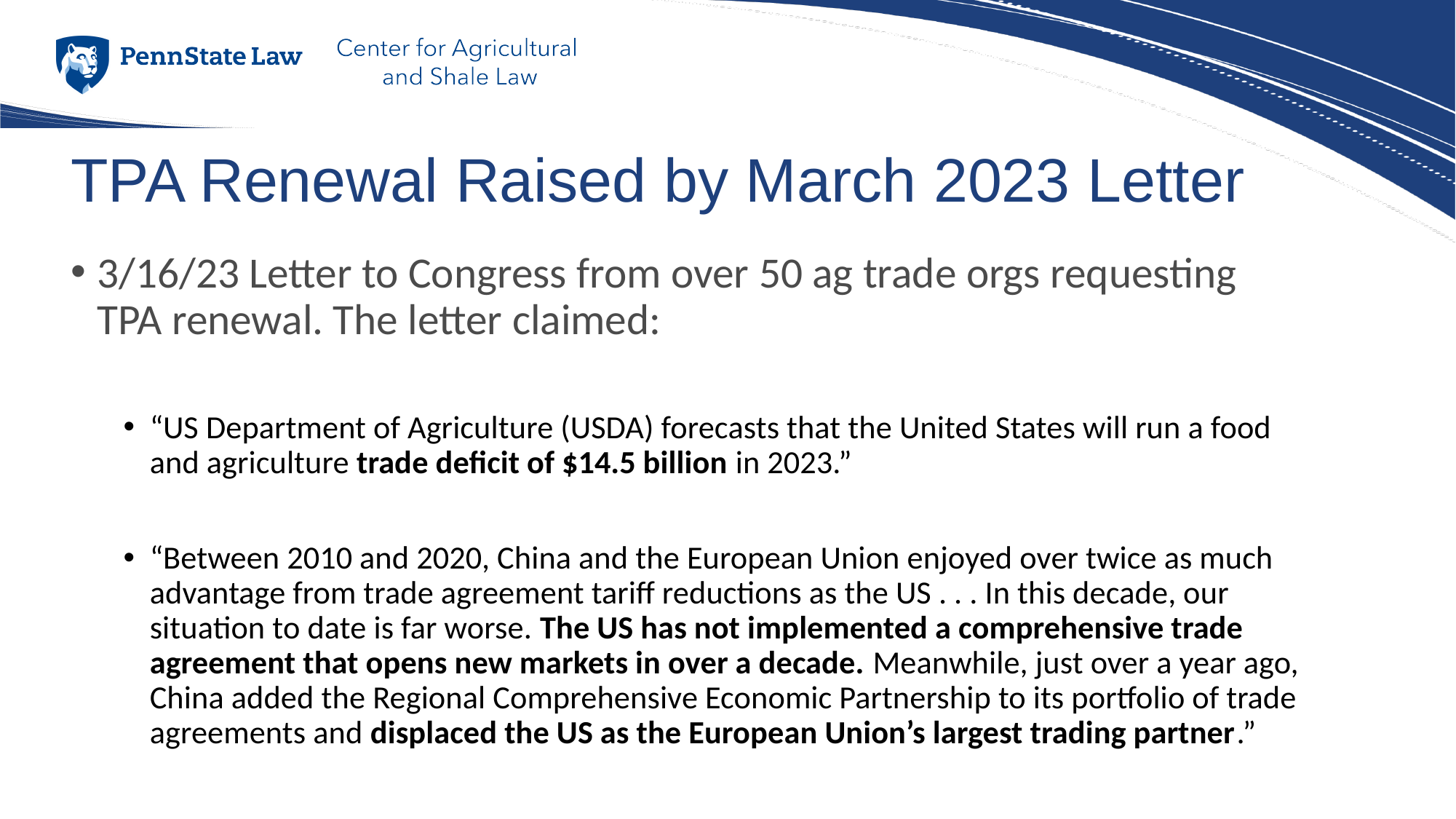

# TPA Renewal Raised by March 2023 Letter
3/16/23 Letter to Congress from over 50 ag trade orgs requesting TPA renewal. The letter claimed:

“US Department of Agriculture (USDA) forecasts that the United States will run a food and agriculture trade deficit of $14.5 billion in 2023.”

“Between 2010 and 2020, China and the European Union enjoyed over twice as much advantage from trade agreement tariff reductions as the US . . . In this decade, our situation to date is far worse. The US has not implemented a comprehensive trade agreement that opens new markets in over a decade. Meanwhile, just over a year ago, China added the Regional Comprehensive Economic Partnership to its portfolio of trade agreements and displaced the US as the European Union’s largest trading partner.”